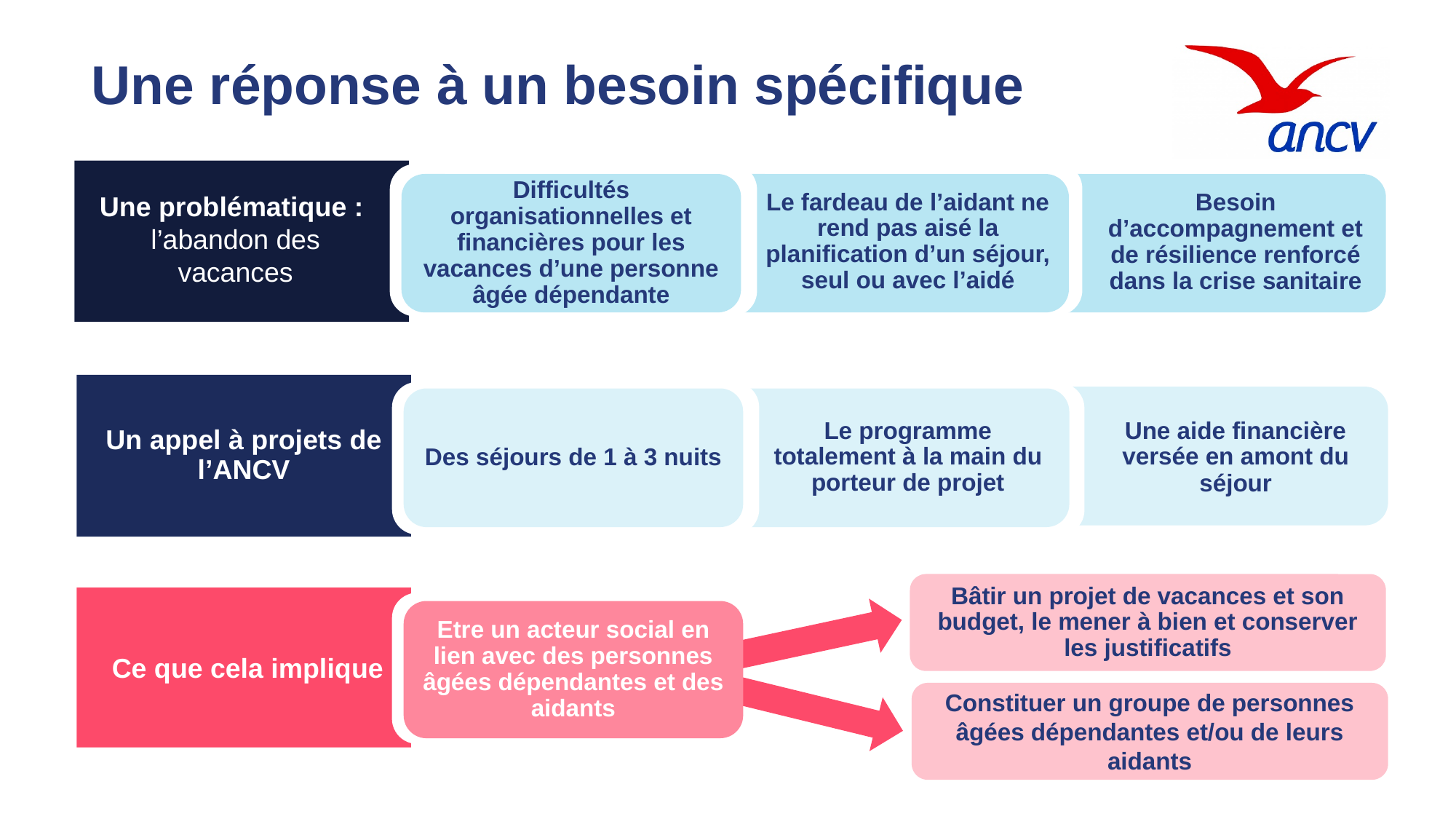

# Une réponse à un besoin spécifique

Difficultés organisationnelles et financières pour les vacances d’une personne âgée dépendante

Une problématique :  l’abandon des vacances
Le fardeau de l’aidant ne rend pas aisé la planification d’un séjour, seul ou avec l’aidé
Besoin d’accompagnement et de résilience renforcé dans la crise sanitaire
Un appel à projets de l’ANCV

Des séjours de 1 à 3 nuits
Le programme totalement à la main du porteur de projet
Une aide financière versée en amont du séjour

Bâtir un projet de vacances et son budget, le mener à bien et conserver les justificatifs
 Ce que cela implique

Etre un acteur social en lien avec des personnes âgées dépendantes et des aidants

Constituer un groupe de personnes âgées dépendantes et/ou de leurs aidants